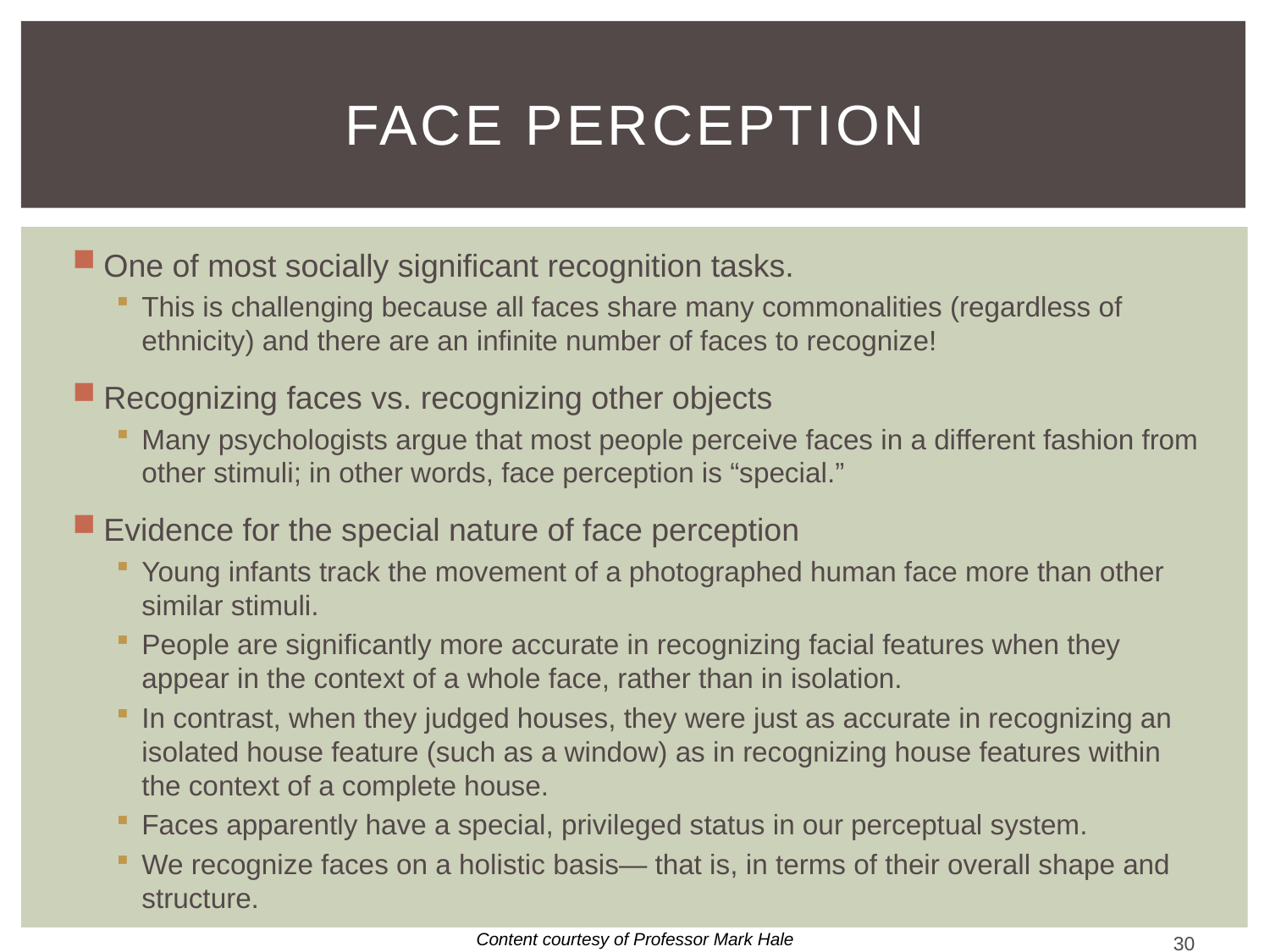

# Face Perception
One of most socially significant recognition tasks.
This is challenging because all faces share many commonalities (regardless of ethnicity) and there are an infinite number of faces to recognize!
Recognizing faces vs. recognizing other objects
Many psychologists argue that most people perceive faces in a different fashion from other stimuli; in other words, face perception is “special.”
Evidence for the special nature of face perception
Young infants track the movement of a photographed human face more than other similar stimuli.
People are significantly more accurate in recognizing facial features when they appear in the context of a whole face, rather than in isolation.
In contrast, when they judged houses, they were just as accurate in recognizing an isolated house feature (such as a window) as in recognizing house features within the context of a complete house.
Faces apparently have a special, privileged status in our perceptual system.
We recognize faces on a holistic basis— that is, in terms of their overall shape and structure.

Content courtesy of Professor Mark Hale
30